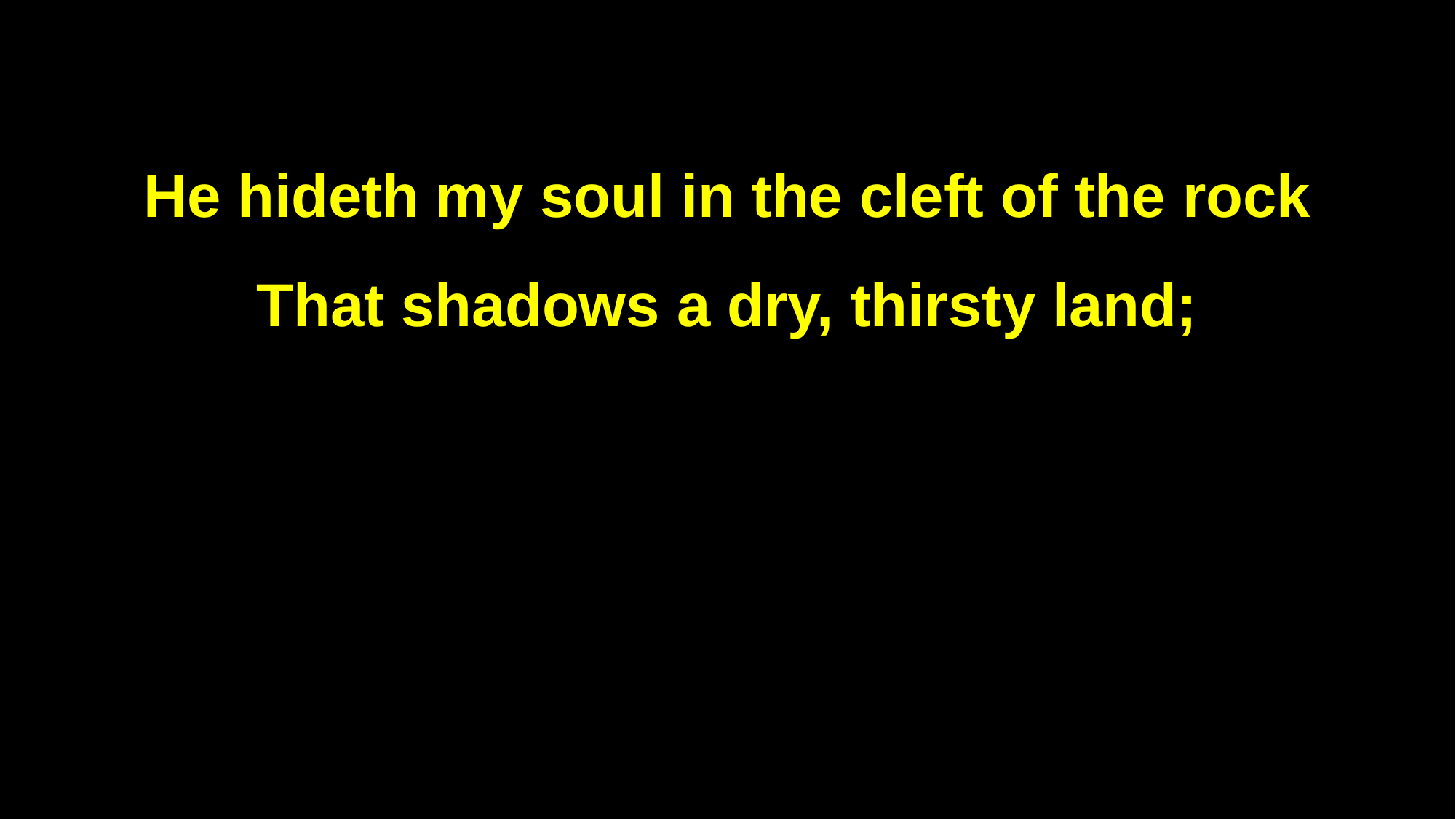

He hideth my soul in the cleft of the rock
That shadows a dry, thirsty land;